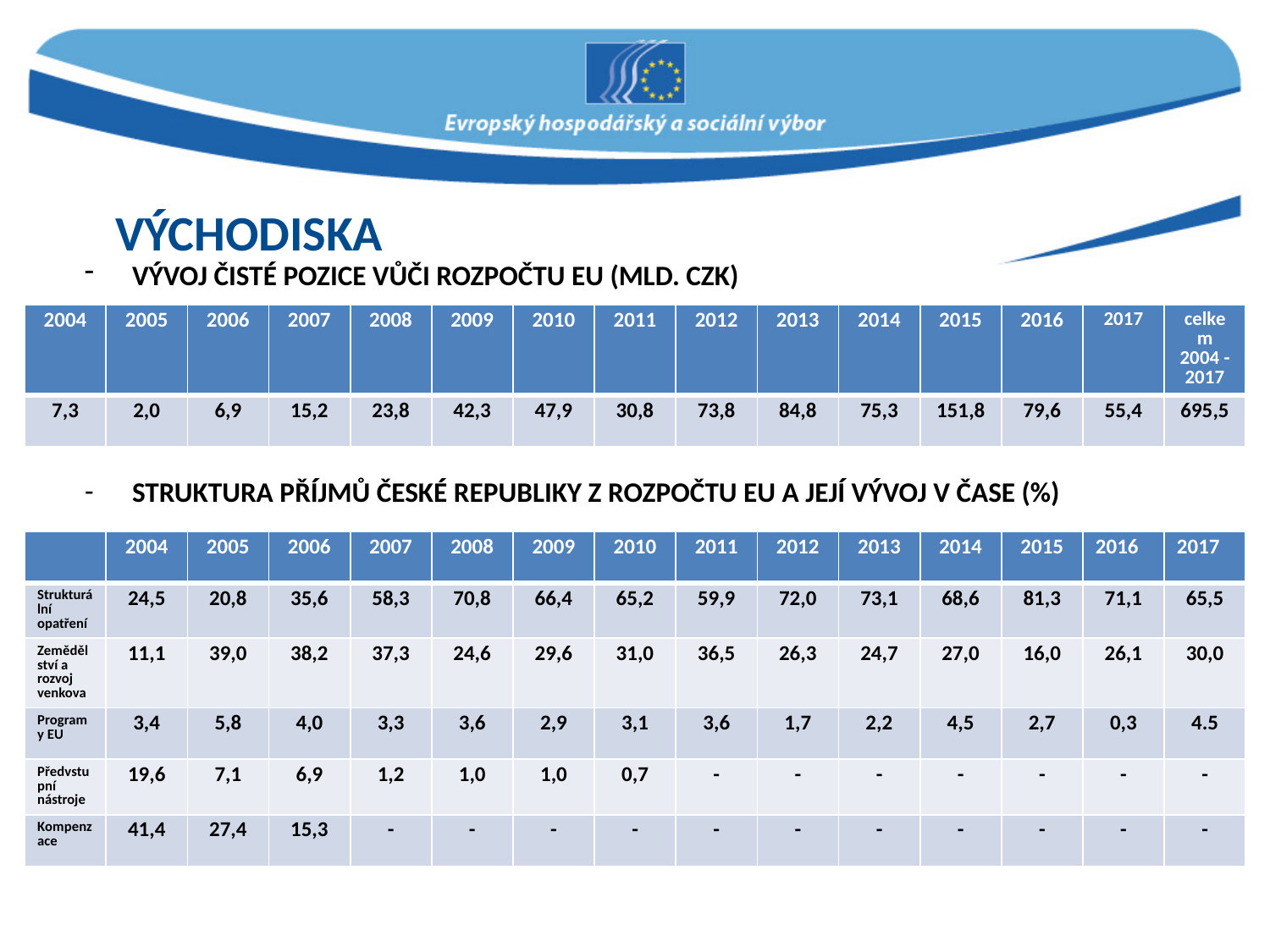

# VÝCHODISKA
Vývoj čisté pozice vůči Rozpočtu EU (mld. CZK)

Struktura příjmů České republiky z Rozpočtu EU a její vývoj v čase (%)

| 2004 | 2005 | 2006 | 2007 | 2008 | 2009 | 2010 | 2011 | 2012 | 2013 | 2014 | 2015 | 2016 | 2017 | celkem 2004 - 2017 |
| --- | --- | --- | --- | --- | --- | --- | --- | --- | --- | --- | --- | --- | --- | --- |
| 7,3 | 2,0 | 6,9 | 15,2 | 23,8 | 42,3 | 47,9 | 30,8 | 73,8 | 84,8 | 75,3 | 151,8 | 79,6 | 55,4 | 695,5 |
|  | 2004 | 2005 | 2006 | 2007 | 2008 | 2009 | 2010 | 2011 | 2012 | 2013 | 2014 | 2015 | 2016 | 2017 |
| --- | --- | --- | --- | --- | --- | --- | --- | --- | --- | --- | --- | --- | --- | --- |
| Strukturální opatření | 24,5 | 20,8 | 35,6 | 58,3 | 70,8 | 66,4 | 65,2 | 59,9 | 72,0 | 73,1 | 68,6 | 81,3 | 71,1 | 65,5 |
| Zemědělství a rozvoj venkova | 11,1 | 39,0 | 38,2 | 37,3 | 24,6 | 29,6 | 31,0 | 36,5 | 26,3 | 24,7 | 27,0 | 16,0 | 26,1 | 30,0 |
| Programy EU | 3,4 | 5,8 | 4,0 | 3,3 | 3,6 | 2,9 | 3,1 | 3,6 | 1,7 | 2,2 | 4,5 | 2,7 | 0,3 | 4.5 |
| Předvstupní nástroje | 19,6 | 7,1 | 6,9 | 1,2 | 1,0 | 1,0 | 0,7 | - | - | - | - | - | - | - |
| Kompenzace | 41,4 | 27,4 | 15,3 | - | - | - | - | - | - | - | - | - | - | - |